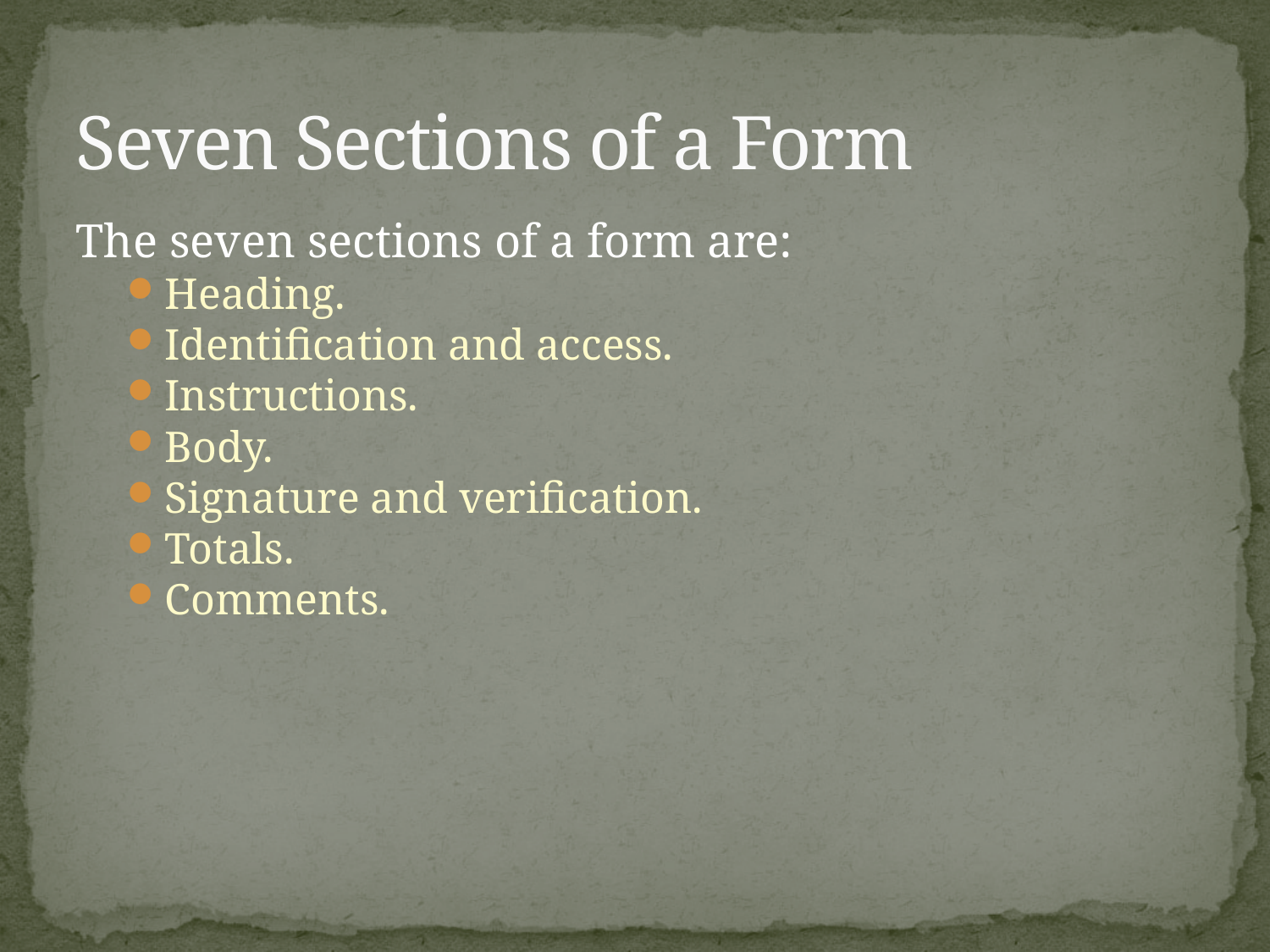

# Seven Sections of a Form
The seven sections of a form are:
Heading.
Identification and access.
Instructions.
Body.
Signature and verification.
Totals.
Comments.